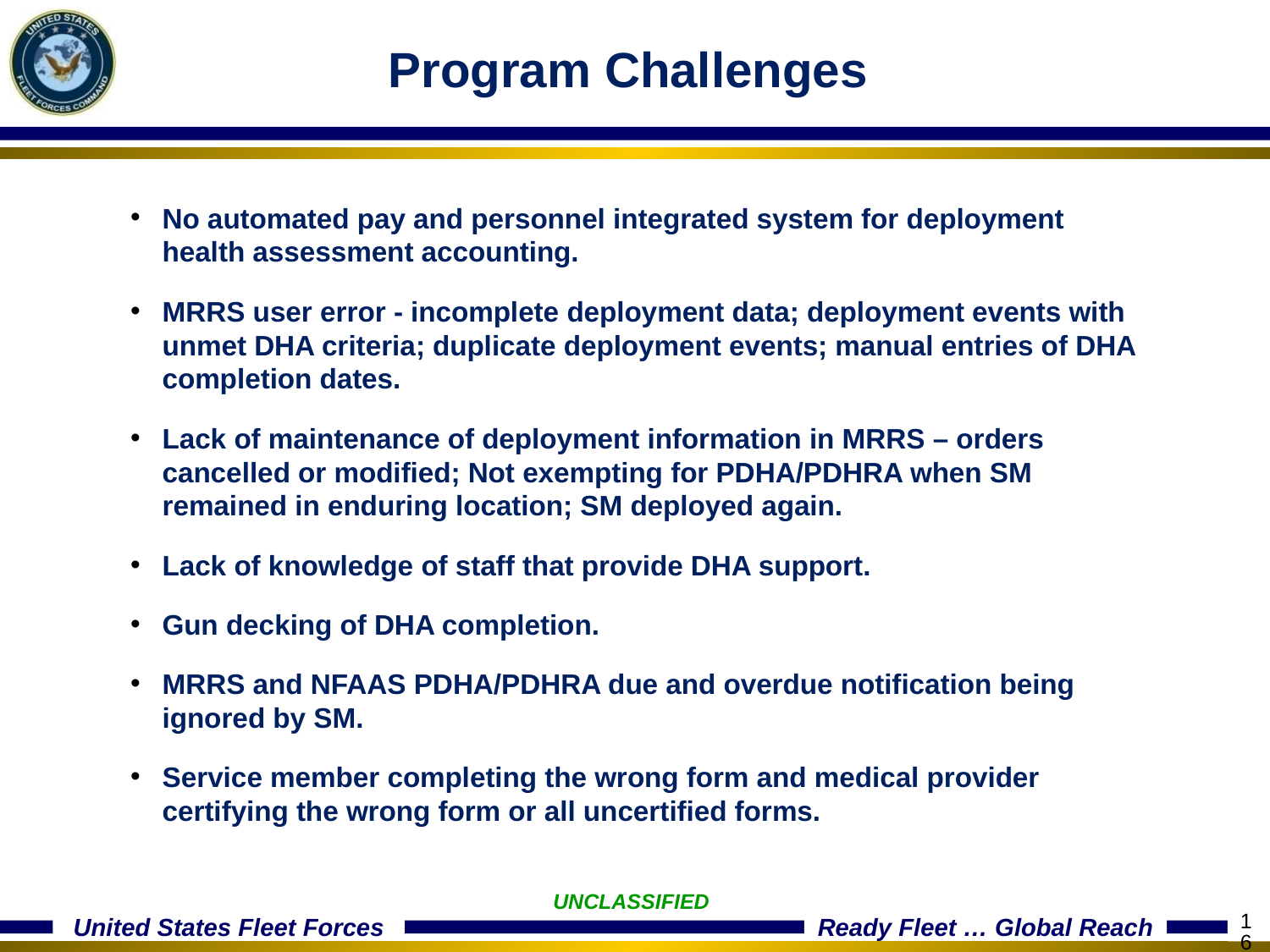

Program Challenges
No automated pay and personnel integrated system for deployment health assessment accounting.
MRRS user error - incomplete deployment data; deployment events with unmet DHA criteria; duplicate deployment events; manual entries of DHA completion dates.
Lack of maintenance of deployment information in MRRS – orders cancelled or modified; Not exempting for PDHA/PDHRA when SM remained in enduring location; SM deployed again.
Lack of knowledge of staff that provide DHA support.
Gun decking of DHA completion.
MRRS and NFAAS PDHA/PDHRA due and overdue notification being ignored by SM.
Service member completing the wrong form and medical provider certifying the wrong form or all uncertified forms.
UNCLASSIFIED
16